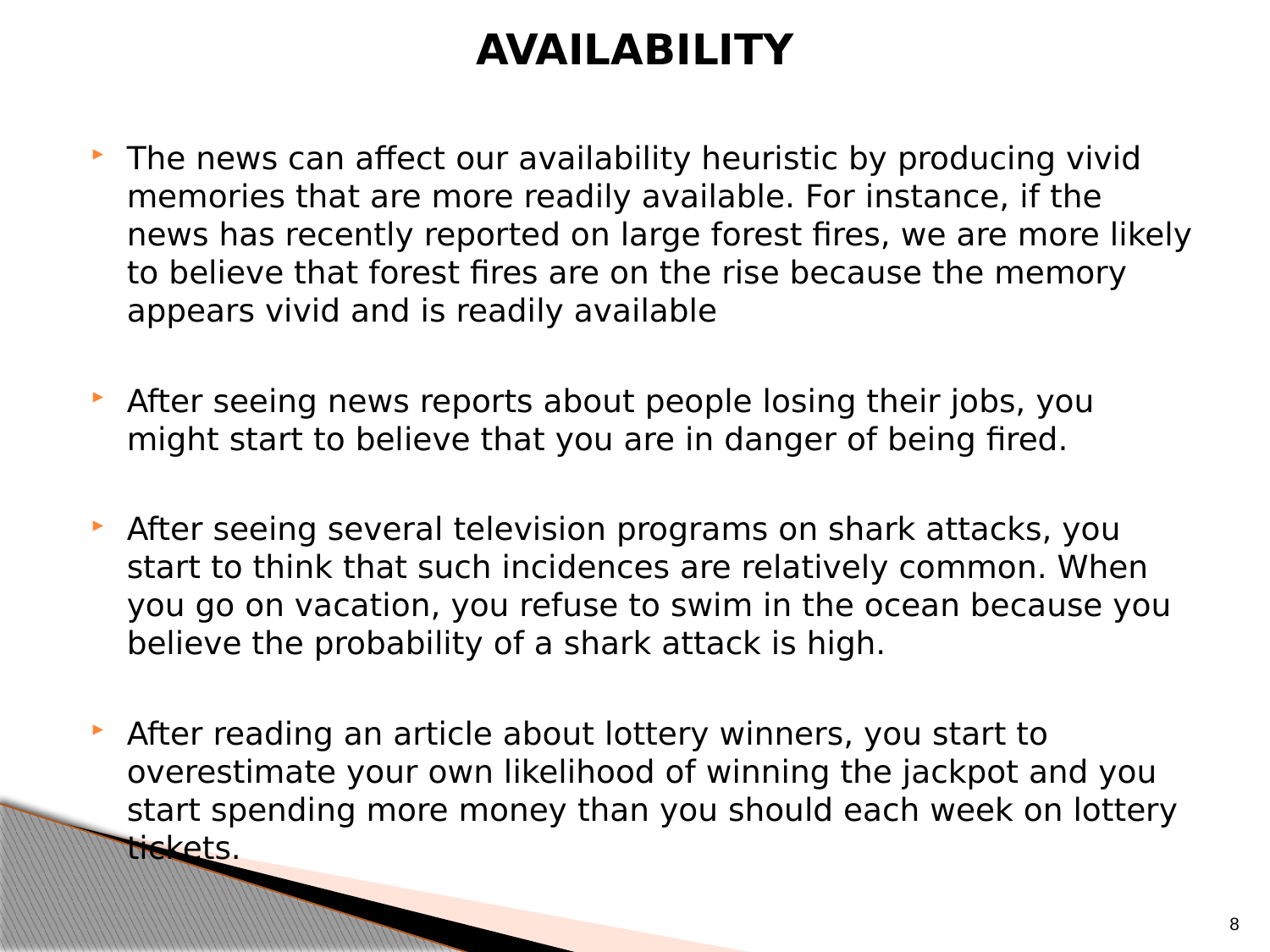

Availability

The news can affect our availability heuristic by producing vivid memories that are more readily available. For instance, if the news has recently reported on large forest fires, we are more likely to believe that forest fires are on the rise because the memory appears vivid and is readily available

After seeing news reports about people losing their jobs, you might start to believe that you are in danger of being fired.

After seeing several television programs on shark attacks, you start to think that such incidences are relatively common. When you go on vacation, you refuse to swim in the ocean because you believe the probability of a shark attack is high.

After reading an article about lottery winners, you start to overestimate your own likelihood of winning the jackpot and you start spending more money than you should each week on lottery tickets.

8